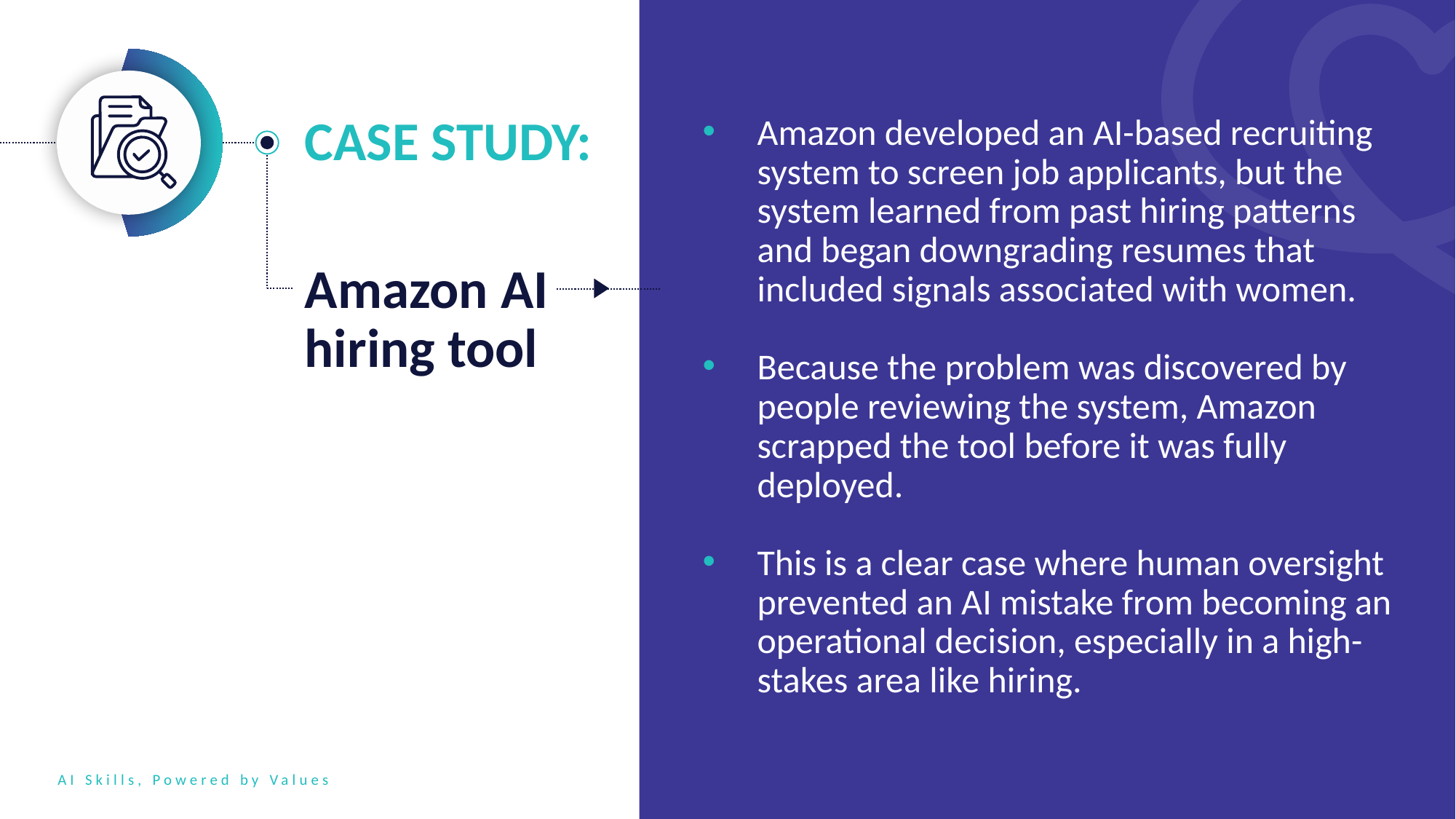

Amazon developed an AI-based recruiting system to screen job applicants, but the system learned from past hiring patterns and began downgrading resumes that included signals associated with women.

Because the problem was discovered by people reviewing the system, Amazon scrapped the tool before it was fully deployed.

This is a clear case where human oversight prevented an AI mistake from becoming an operational decision, especially in a high-stakes area like hiring.

CASE STUDY:

Amazon AI hiring tool